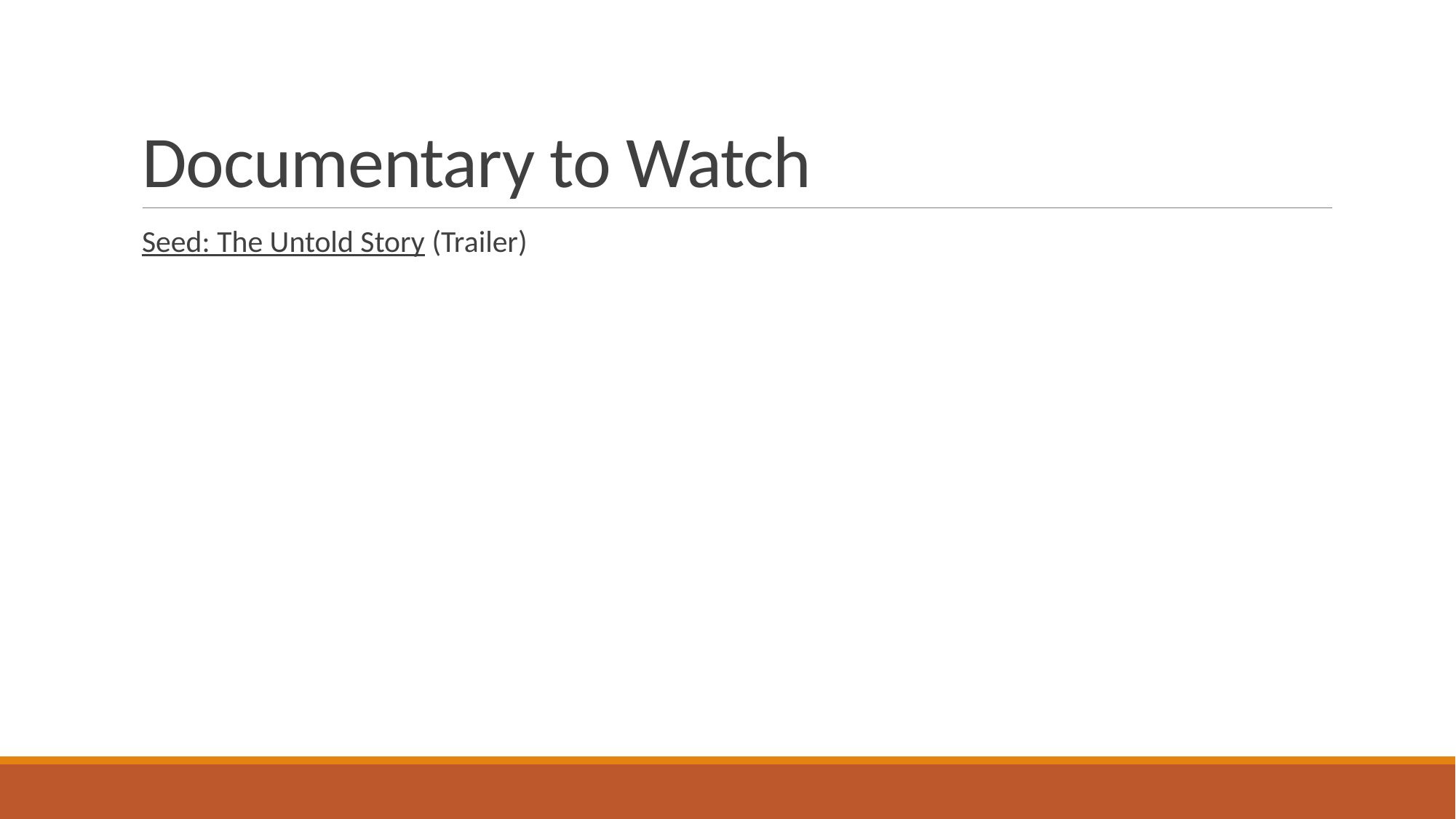

# Documentary to Watch
Seed: The Untold Story (Trailer)